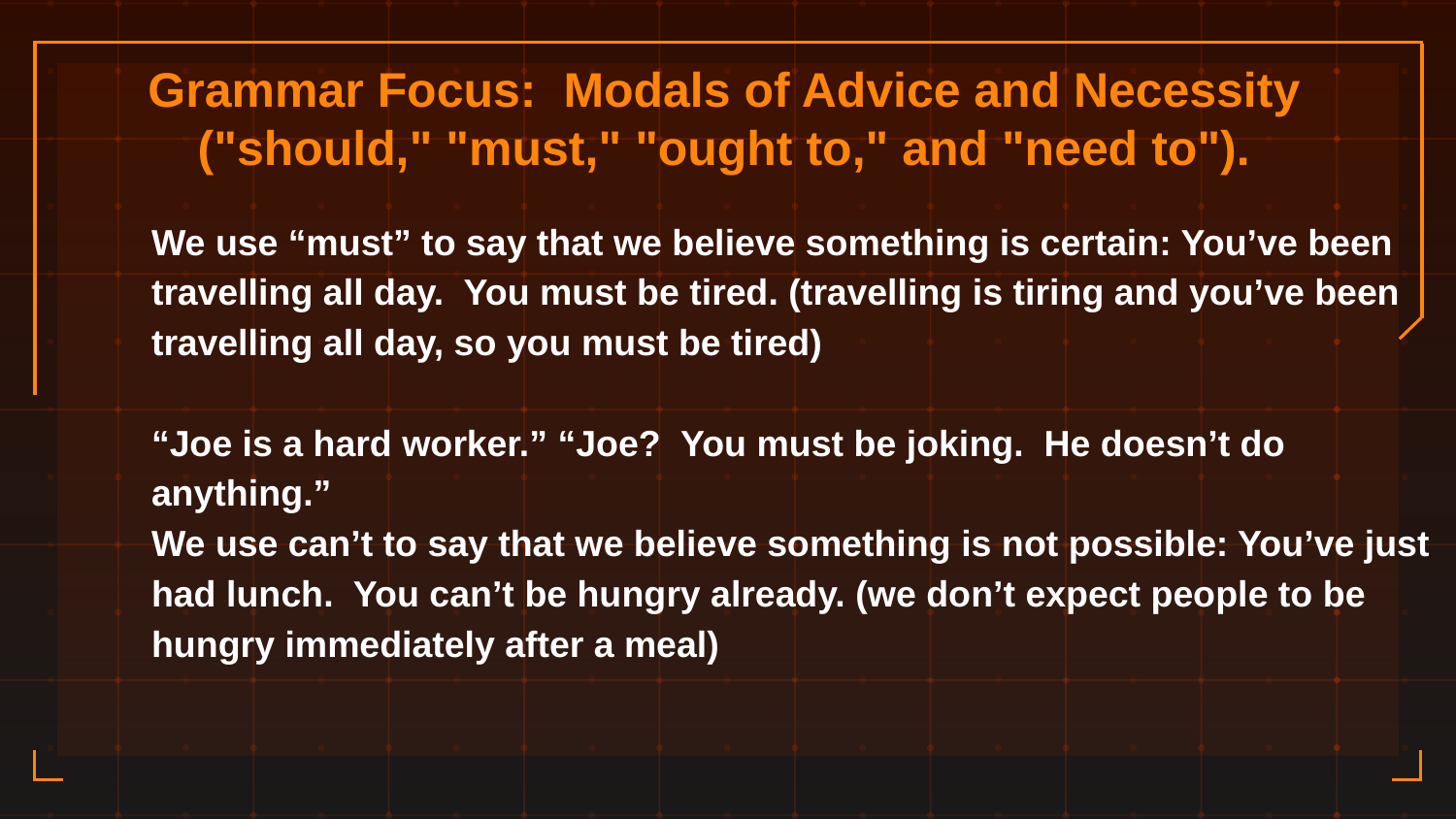

# Grammar Focus:  Modals of Advice and Necessity ("should," "must," "ought to," and "need to").
We use “must” to say that we believe something is certain: You’ve been travelling all day.  You must be tired. (travelling is tiring and you’ve been travelling all day, so you must be tired)

“Joe is a hard worker.” “Joe?  You must be joking.  He doesn’t do anything.”
We use can’t to say that we believe something is not possible: You’ve just had lunch.  You can’t be hungry already. (we don’t expect people to be hungry immediately after a meal)